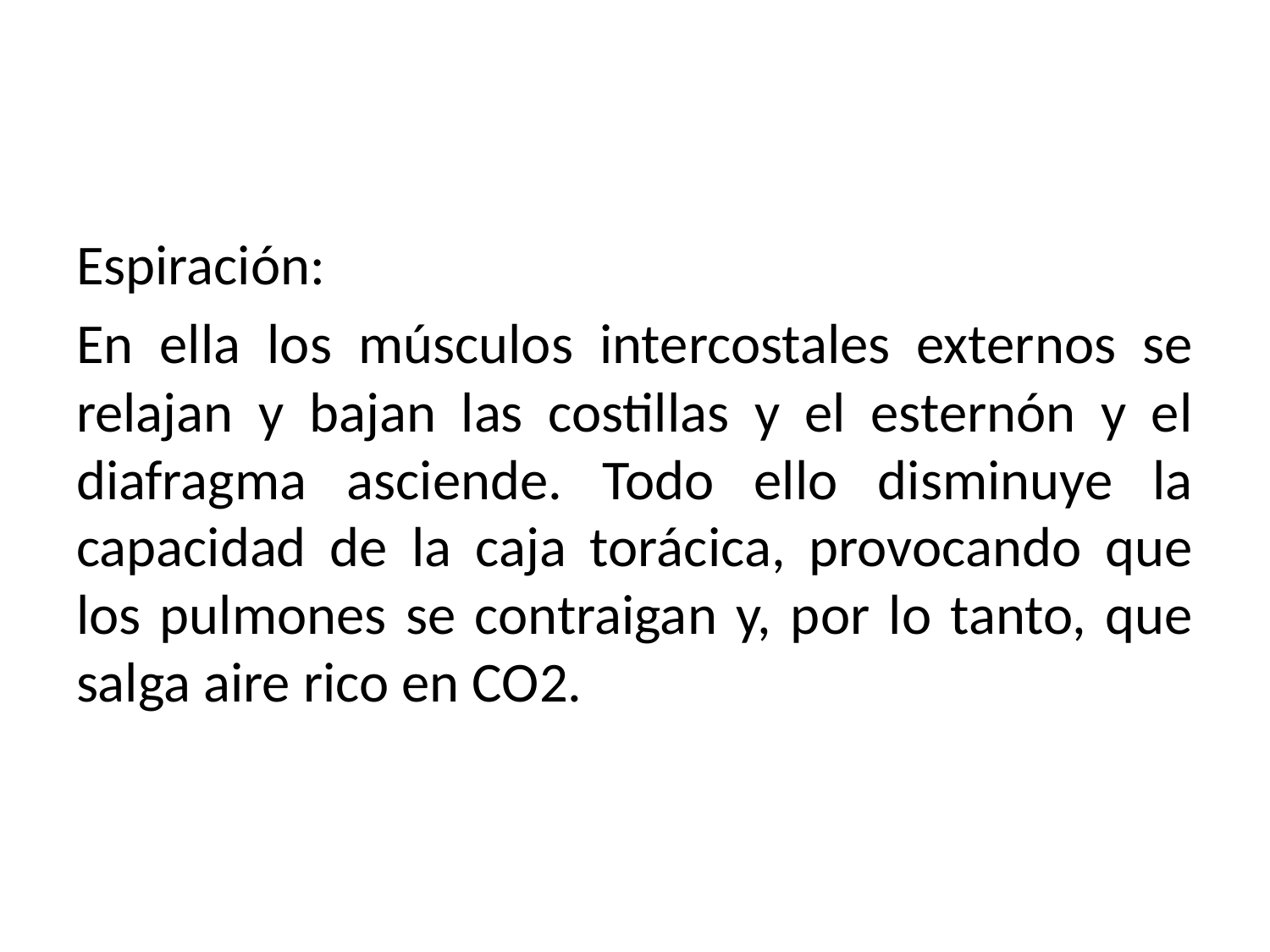

Espiración:
En ella los músculos intercostales externos se relajan y bajan las costillas y el esternón y el diafragma asciende. Todo ello disminuye la capacidad de la caja torácica, provocando que los pulmones se contraigan y, por lo tanto, que salga aire rico en CO2.